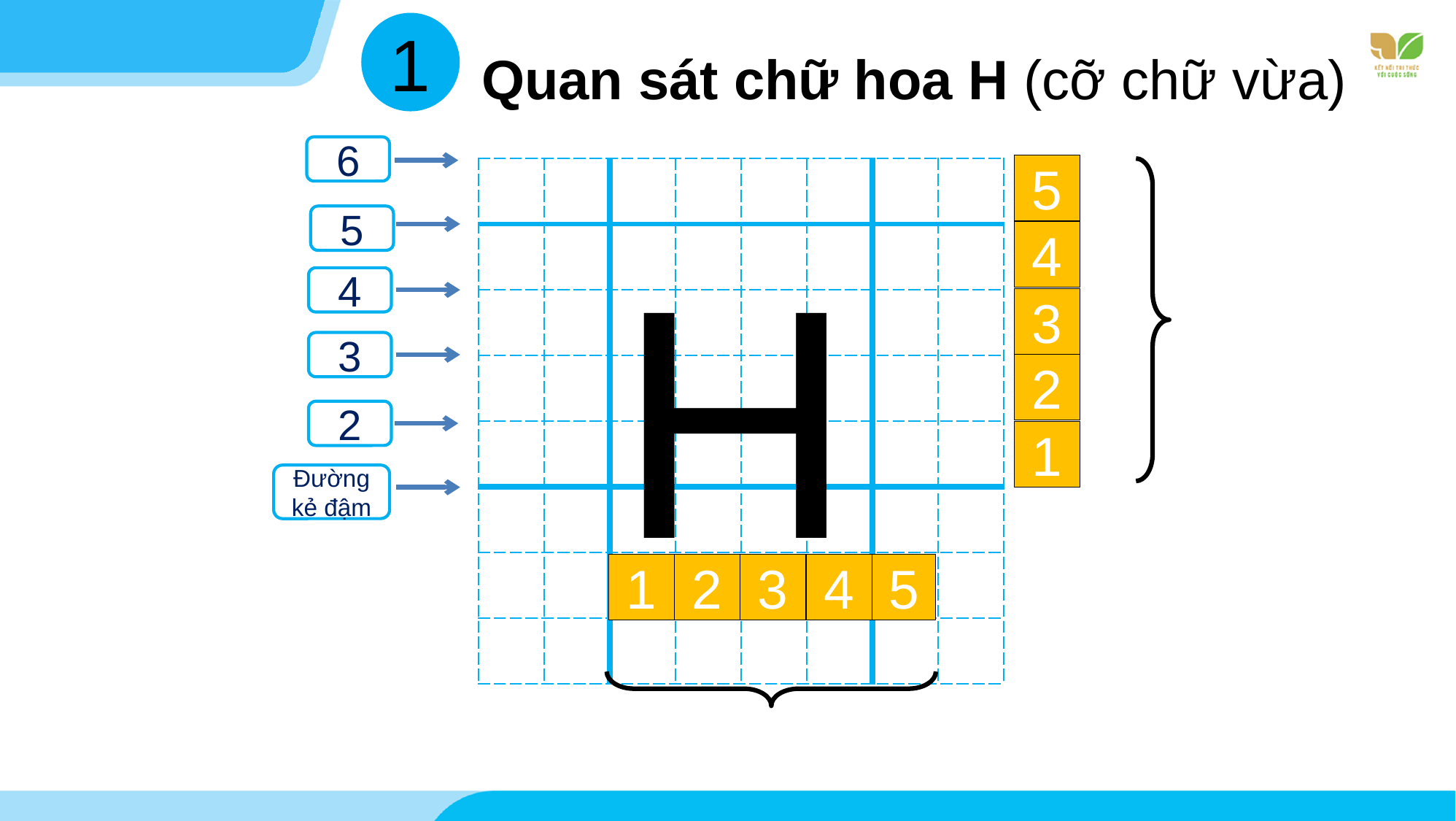

# Quan sát chữ hoa H (cỡ chữ vừa)
1
6
5
|  |  |  |  |  |  |  |  |
| --- | --- | --- | --- | --- | --- | --- | --- |
|  |  |  |  |  |  |  |  |
|  |  |  |  |  |  |  |  |
|  |  |  |  |  |  |  |  |
|  |  |  |  |  |  |  |  |
|  |  |  |  |  |  |  |  |
|  |  |  |  |  |  |  |  |
|  |  |  |  |  |  |  |  |

5
H
4
4
3
3
2
2

1
Đường
kẻ đậm
1
2
3
4
5